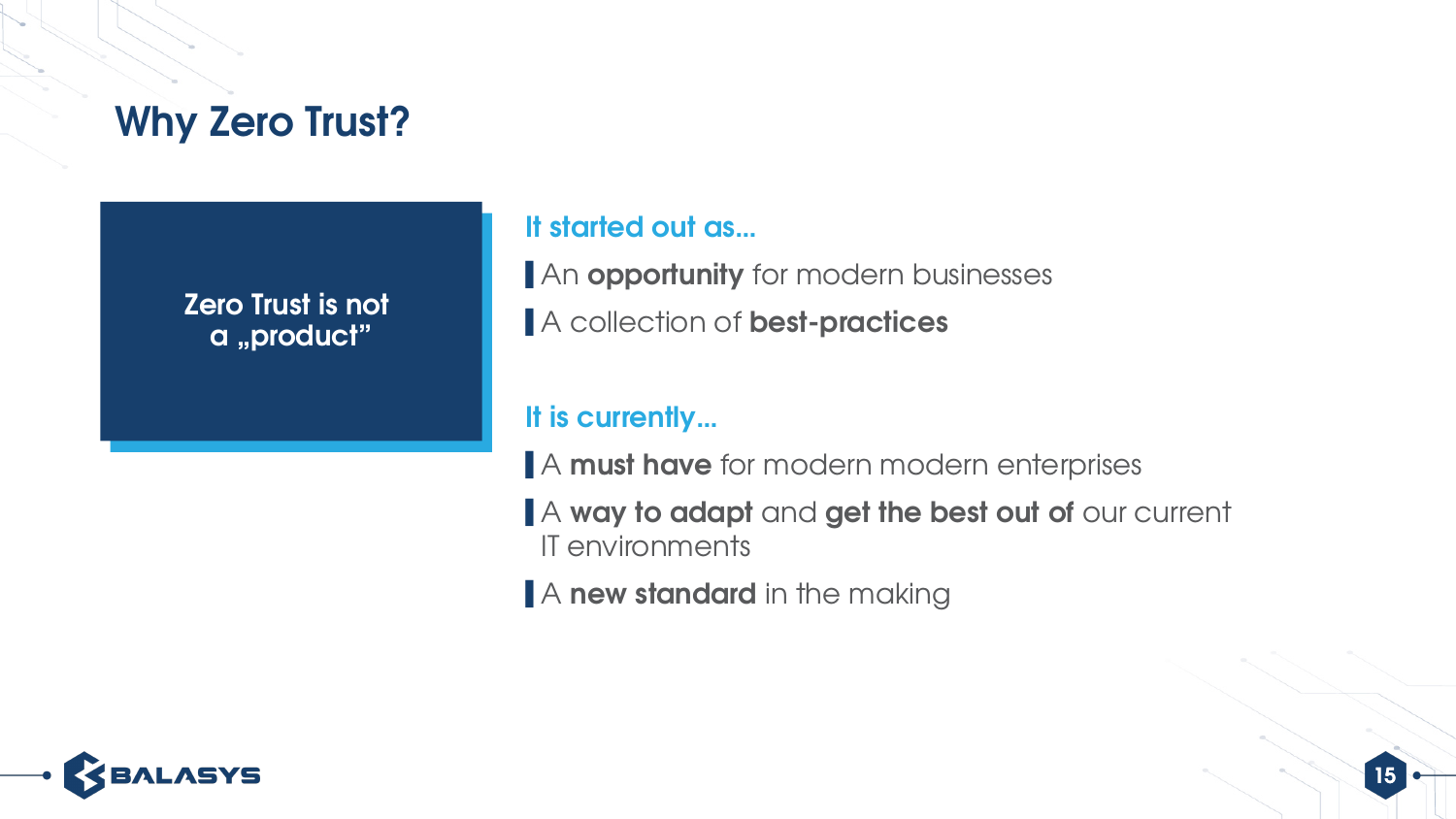

# Why Zero Trust?
Zero Trust is not
a „product”

It started out as…
An opportunity for modern businesses
A collection of best-practices

It is currently…
A must have for modern modern enterprises
A way to adapt and get the best out of our current IT environments
A new standard in the making

15
15